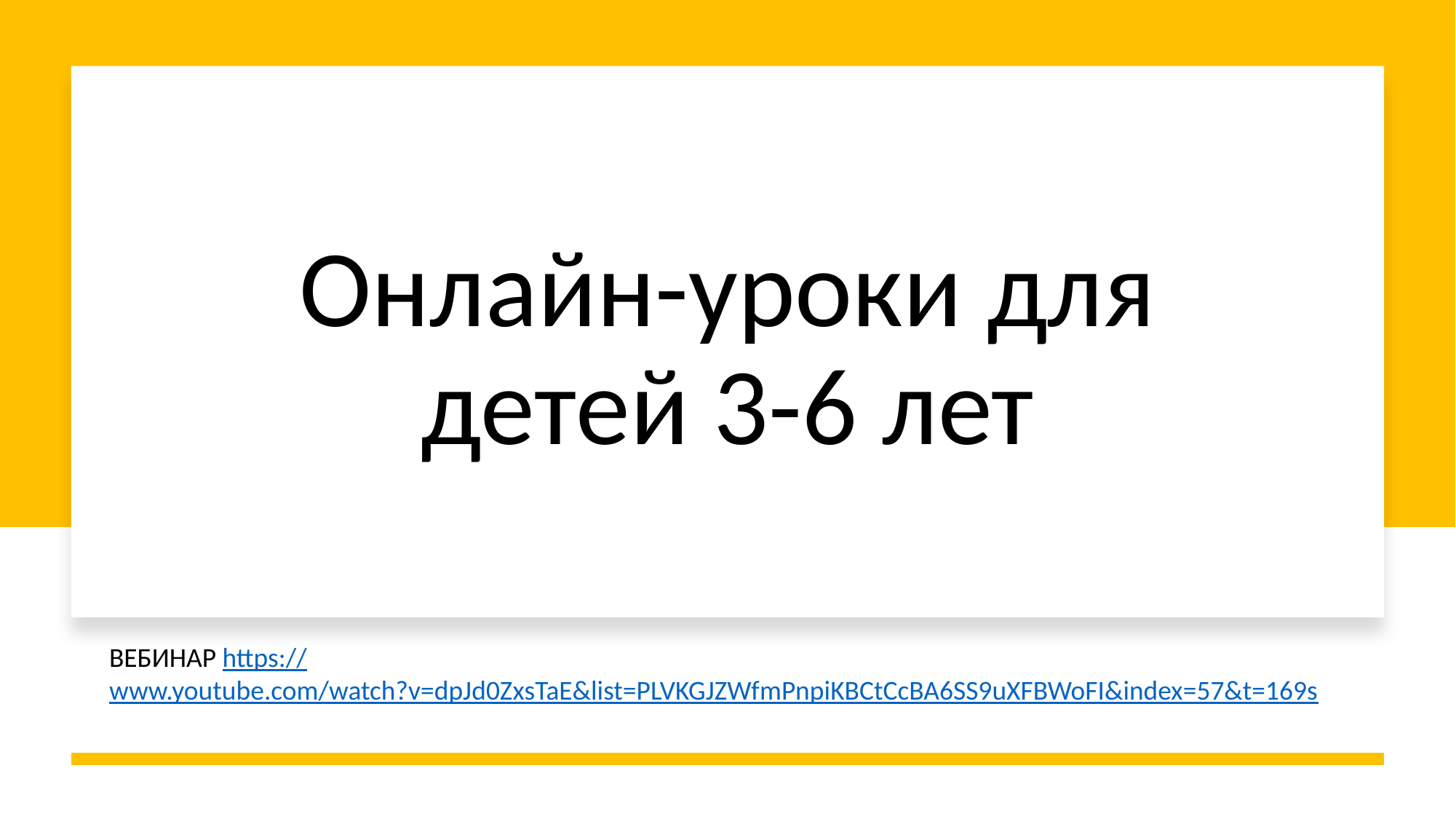

https://www.youtube.com/watch?v=dpJd0ZxsTaE&list=PLVKGJZWfmPnpiKBCtCcBA6SS9uXFBWoFI&index=57&t=169s

https://www.youtube.com/watch?v=dpJd0ZxsTaE&list=PLVKGJZWfmPnpiKBCtCcBA6SS9uXFBWoFI&index=57&t=169s
# Онлайн-уроки для детей 3-6 лет
ВЕБИНАР https://www.youtube.com/watch?v=dpJd0ZxsTaE&list=PLVKGJZWfmPnpiKBCtCcBA6SS9uXFBWoFI&index=57&t=169s